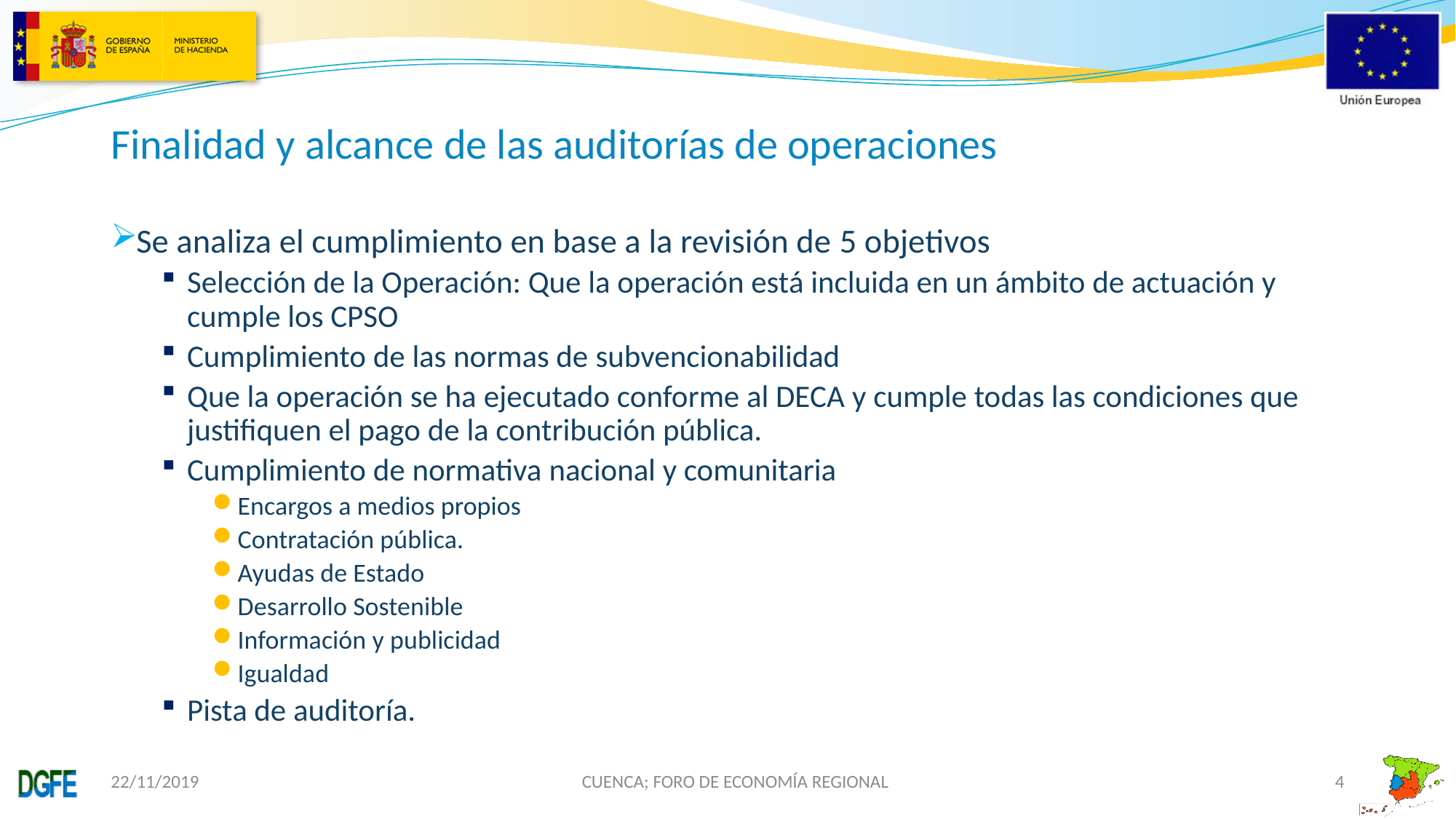

# Finalidad y alcance de las auditorías de operaciones
Se analiza el cumplimiento en base a la revisión de 5 objetivos
Selección de la Operación: Que la operación está incluida en un ámbito de actuación y cumple los CPSO
Cumplimiento de las normas de subvencionabilidad
Que la operación se ha ejecutado conforme al DECA y cumple todas las condiciones que justifiquen el pago de la contribución pública.
Cumplimiento de normativa nacional y comunitaria
Encargos a medios propios
Contratación pública.
Ayudas de Estado
Desarrollo Sostenible
Información y publicidad
Igualdad
Pista de auditoría.

22/11/2019
CUENCA; FORO DE ECONOMÍA REGIONAL
4